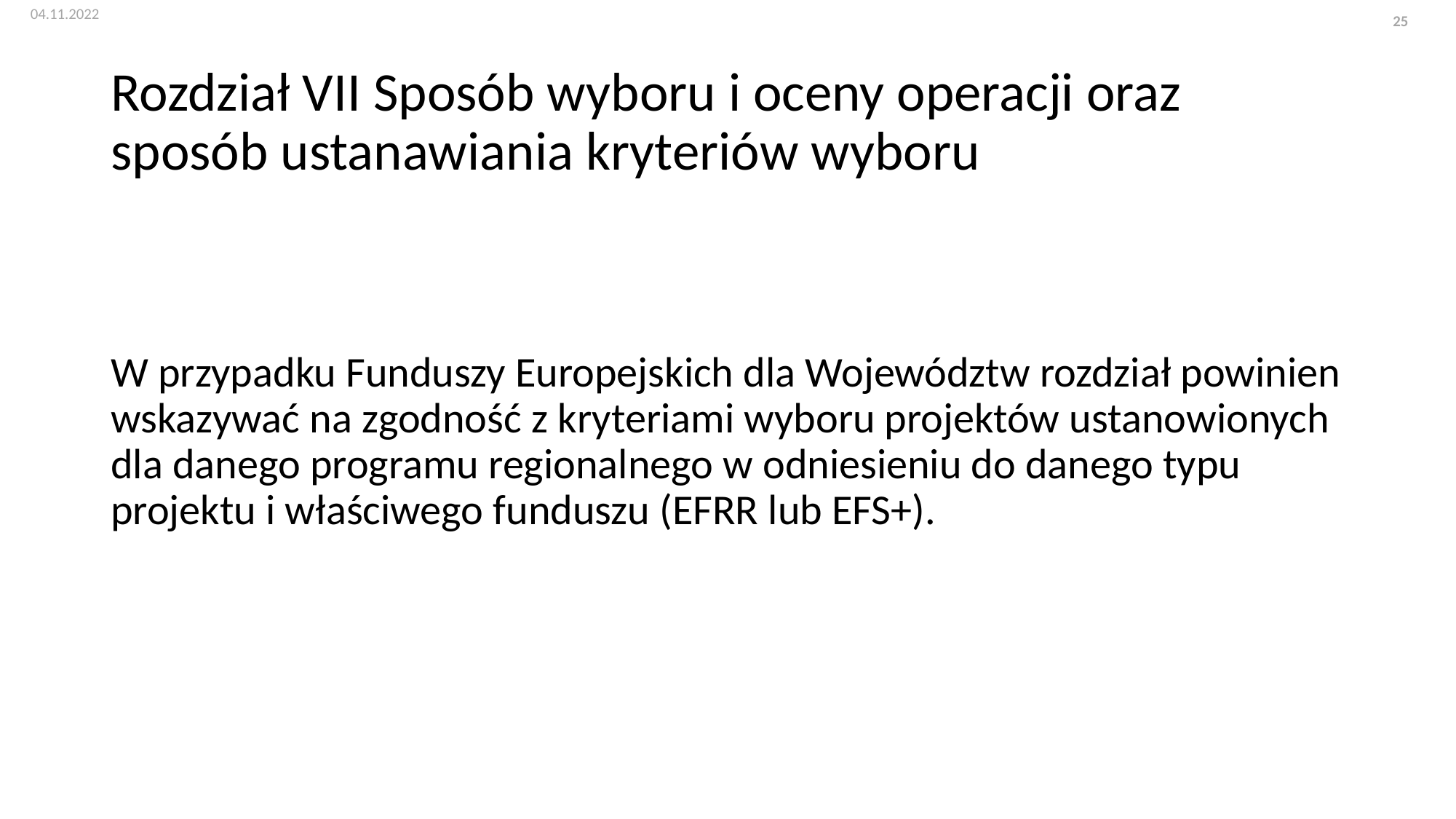

# Rozdział VII Sposób wyboru i oceny operacji oraz sposób ustanawiania kryteriów wyboru

W przypadku Funduszy Europejskich dla Województw rozdział powinien wskazywać na zgodność z kryteriami wyboru projektów ustanowionych dla danego programu regionalnego w odniesieniu do danego typu projektu i właściwego funduszu (EFRR lub EFS+).